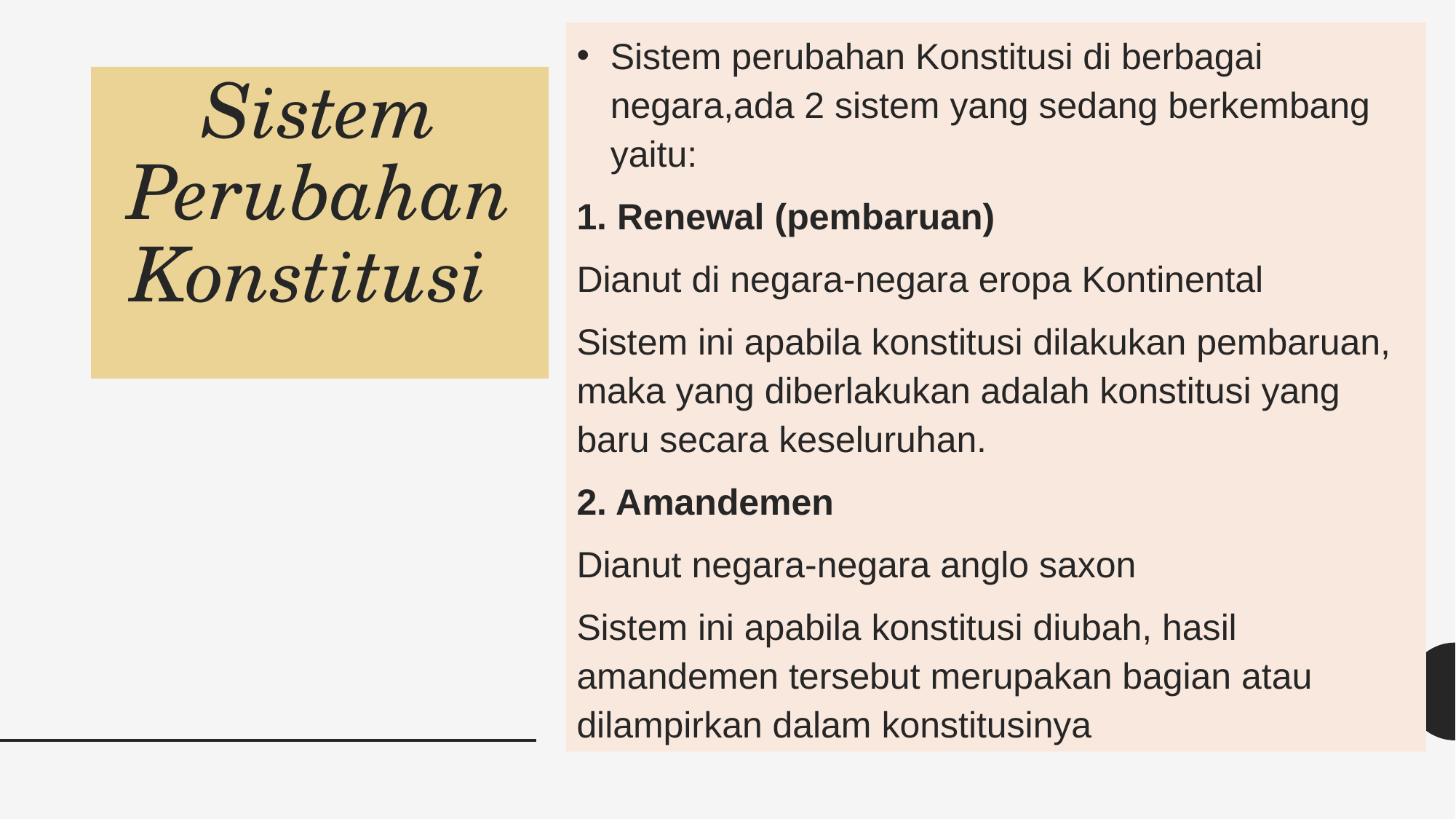

Sistem perubahan Konstitusi di berbagai negara,ada 2 sistem yang sedang berkembang yaitu:
1. Renewal (pembaruan)
Dianut di negara-negara eropa Kontinental
Sistem ini apabila konstitusi dilakukan pembaruan, maka yang diberlakukan adalah konstitusi yang baru secara keseluruhan.
2. Amandemen
Dianut negara-negara anglo saxon
Sistem ini apabila konstitusi diubah, hasil amandemen tersebut merupakan bagian atau dilampirkan dalam konstitusinya
# Sistem Perubahan Konstitusi